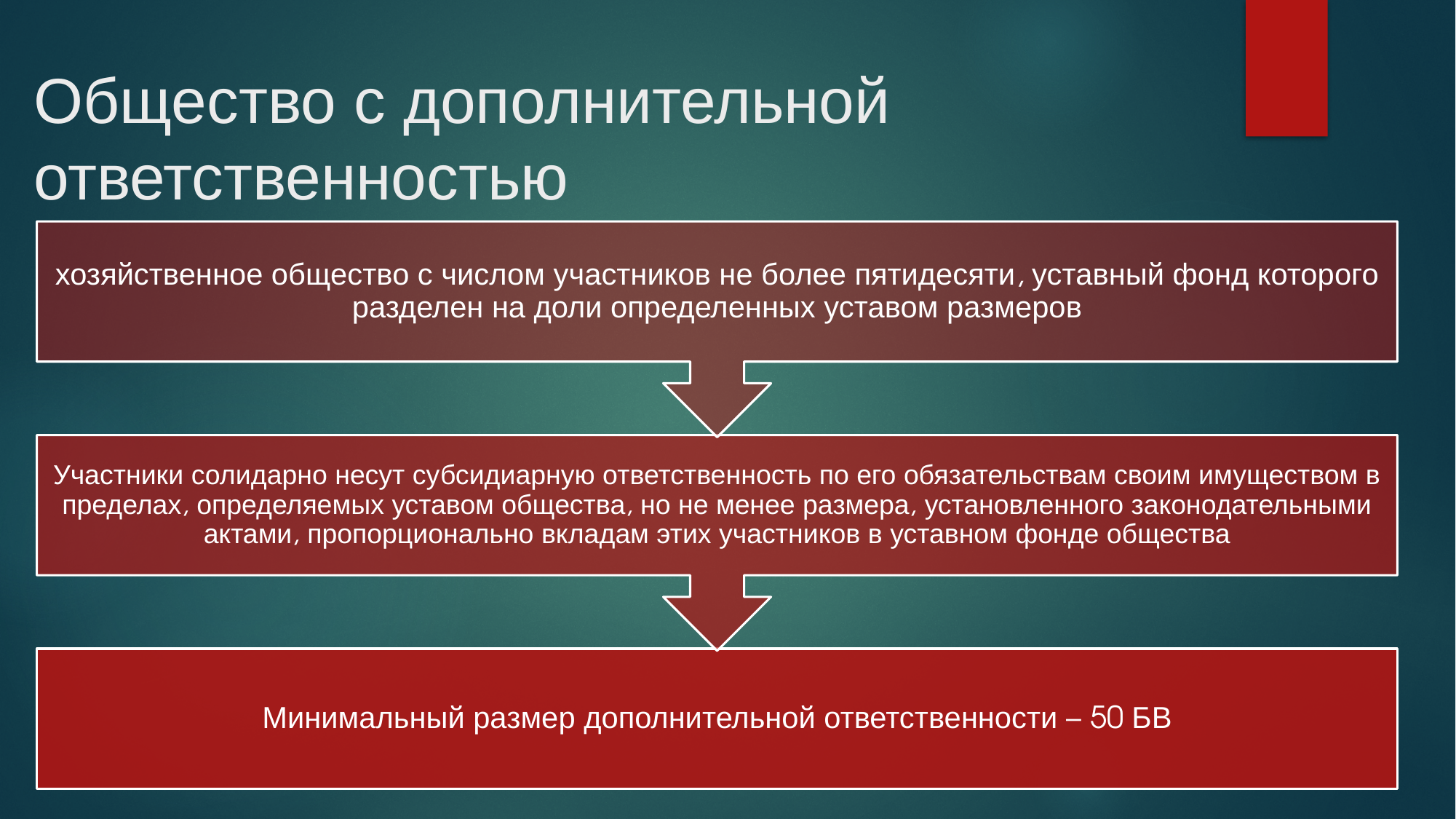

# Общество с дополнительной ответственностью
Минимальный размер дополнительной ответственности – 50 БВ
Участники солидарно несут субсидиарную ответственность по его обязательствам своим имуществом в пределах, определяемых уставом общества, но не менее размера, установленного законодательными актами, пропорционально вкладам этих участников в уставном фонде общества
хозяйственное общество с числом участников не более пятидесяти, уставный фонд которого разделен на доли определенных уставом размеров